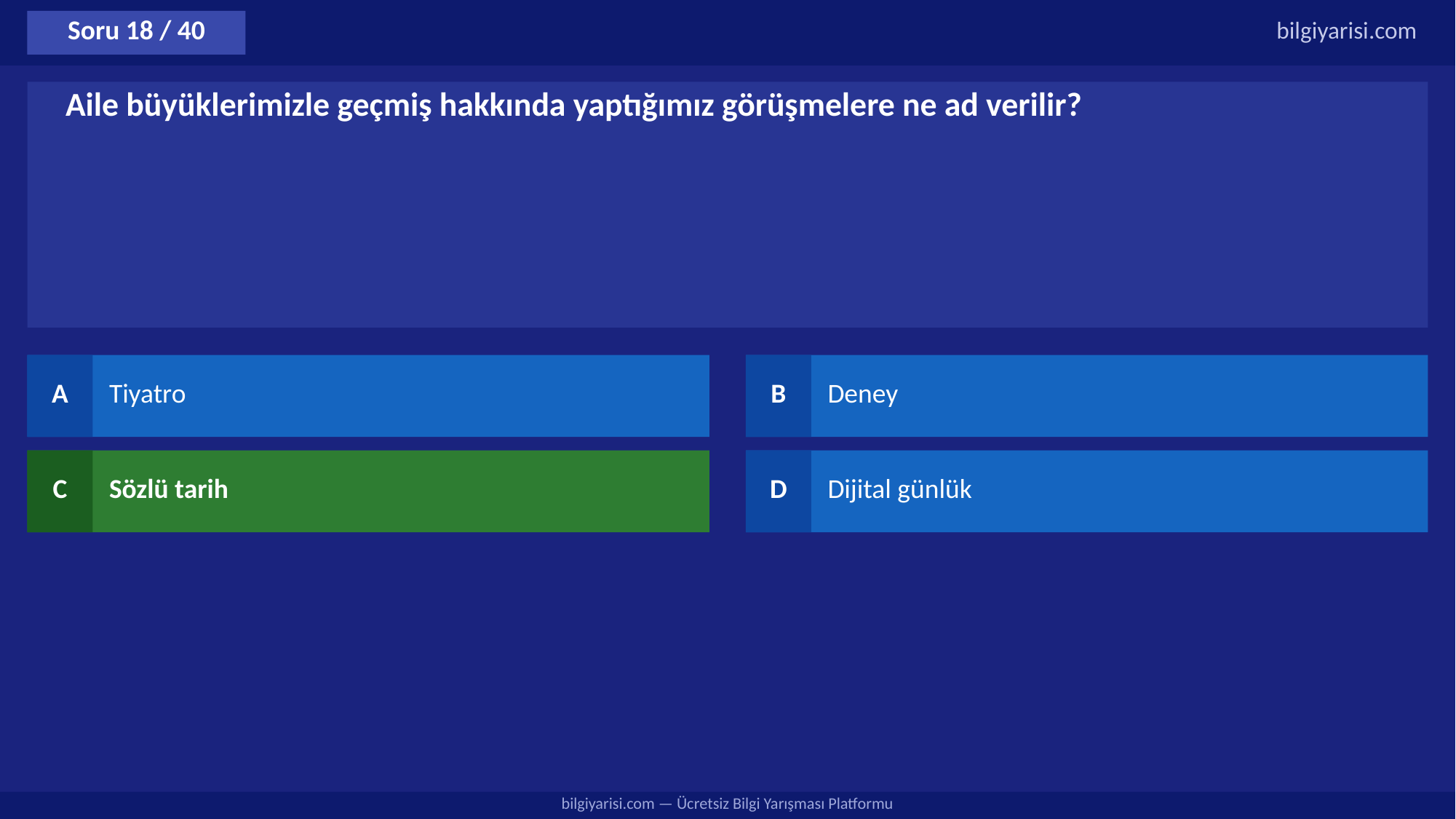

Soru 18 / 40
bilgiyarisi.com

Aile büyüklerimizle geçmiş hakkında yaptığımız görüşmelere ne ad verilir?

A
Tiyatro

B
Deney

C
Sözlü tarih

D
Dijital günlük
bilgiyarisi.com — Ücretsiz Bilgi Yarışması Platformu